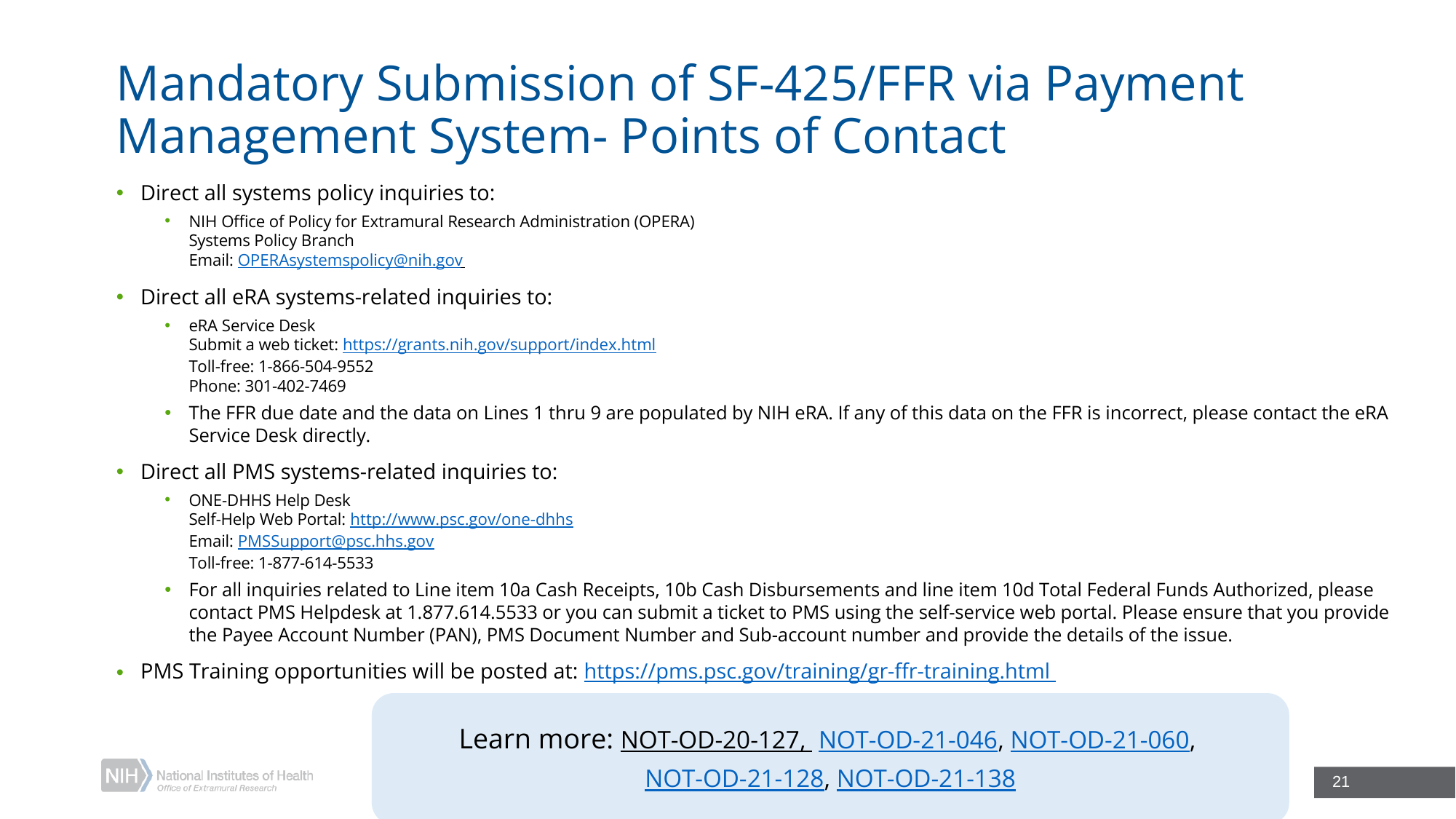

# Mandatory Submission of SF-425/FFR via Payment Management System- Points of Contact
Direct all systems policy inquiries to:
NIH Office of Policy for Extramural Research Administration (OPERA)
Systems Policy Branch
Email: OPERAsystemspolicy@nih.gov
Direct all eRA systems-related inquiries to:
eRA Service Desk
Submit a web ticket: https://grants.nih.gov/support/index.html
Toll-free: 1-866-504-9552
Phone: 301-402-7469
The FFR due date and the data on Lines 1 thru 9 are populated by NIH eRA. If any of this data on the FFR is incorrect, please contact the eRA Service Desk directly.
Direct all PMS systems-related inquiries to:
ONE-DHHS Help Desk
Self-Help Web Portal: http://www.psc.gov/one-dhhs
Email: PMSSupport@psc.hhs.gov
Toll-free: 1-877-614-5533
For all inquiries related to Line item 10a Cash Receipts, 10b Cash Disbursements and line item 10d Total Federal Funds Authorized, please contact PMS Helpdesk at 1.877.614.5533 or you can submit a ticket to PMS using the self-service web portal. Please ensure that you provide the Payee Account Number (PAN), PMS Document Number and Sub-account number and provide the details of the issue.
PMS Training opportunities will be posted at: https://pms.psc.gov/training/gr-ffr-training.html

Learn more: NOT-OD-20-127,  NOT-OD-21-046, NOT-OD-21-060,
NOT-OD-21-128, NOT-OD-21-138
21